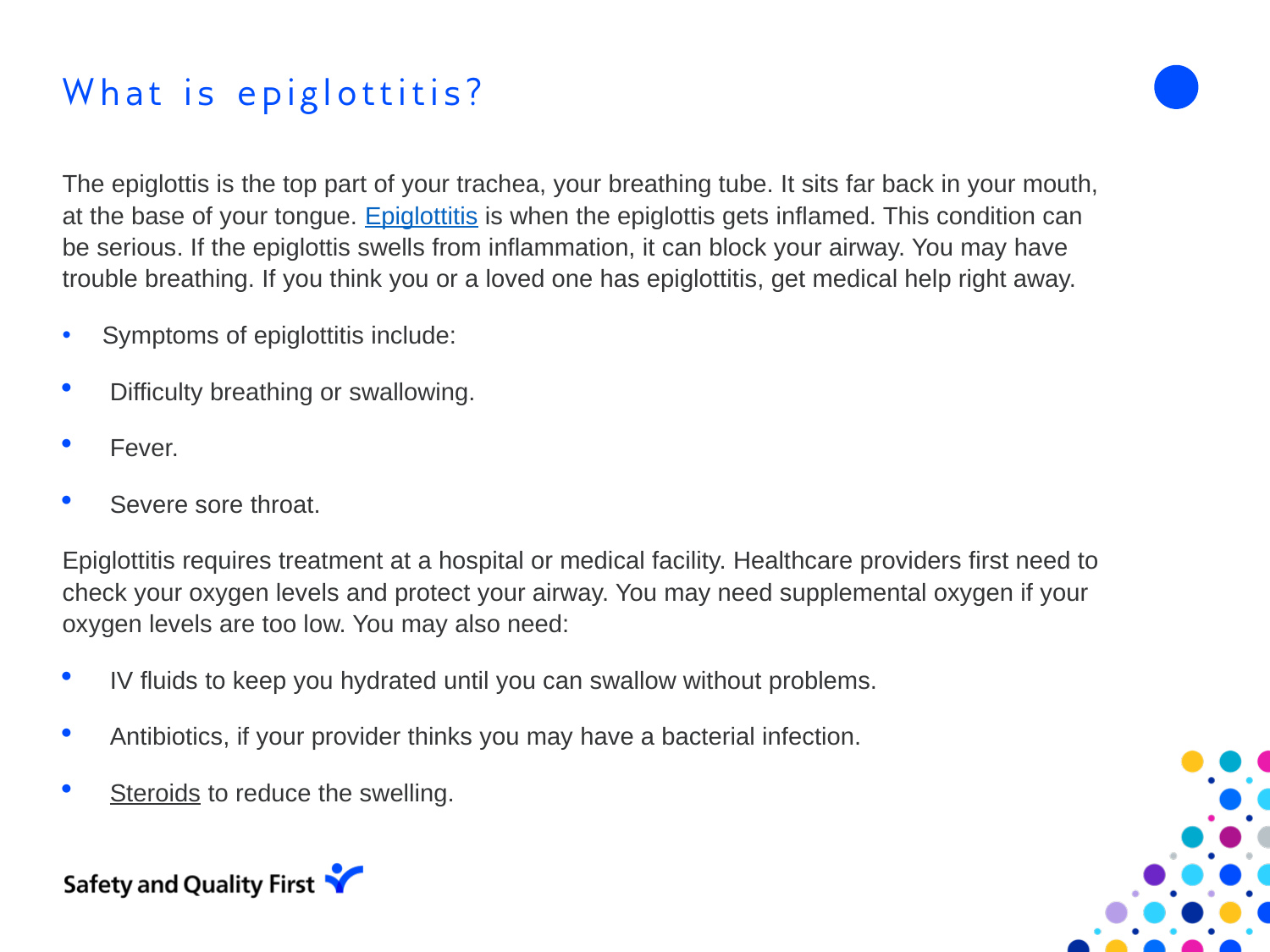

# What is epiglottitis?

The epiglottis is the top part of your trachea, your breathing tube. It sits far back in your mouth, at the base of your tongue. Epiglottitis is when the epiglottis gets inflamed. This condition can be serious. If the epiglottis swells from inflammation, it can block your airway. You may have trouble breathing. If you think you or a loved one has epiglottitis, get medical help right away.
Symptoms of epiglottitis include:
Difficulty breathing or swallowing.
Fever.
Severe sore throat.
Epiglottitis requires treatment at a hospital or medical facility. Healthcare providers first need to check your oxygen levels and protect your airway. You may need supplemental oxygen if your oxygen levels are too low. You may also need:
IV fluids to keep you hydrated until you can swallow without problems.
Antibiotics, if your provider thinks you may have a bacterial infection.
Steroids to reduce the swelling.